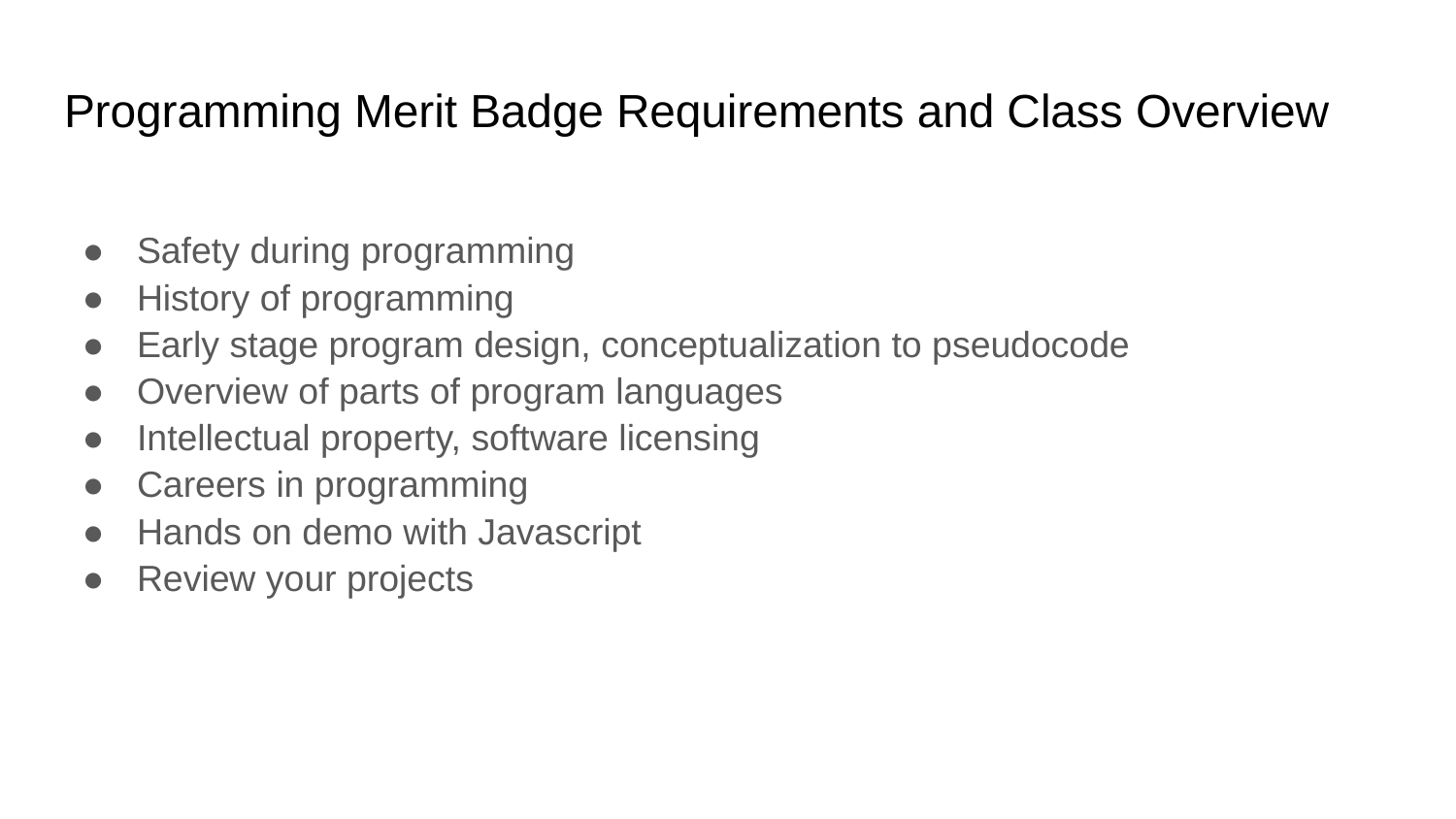

# Programming Merit Badge Requirements and Class Overview
Safety during programming
History of programming
Early stage program design, conceptualization to pseudocode
Overview of parts of program languages
Intellectual property, software licensing
Careers in programming
Hands on demo with Javascript
Review your projects